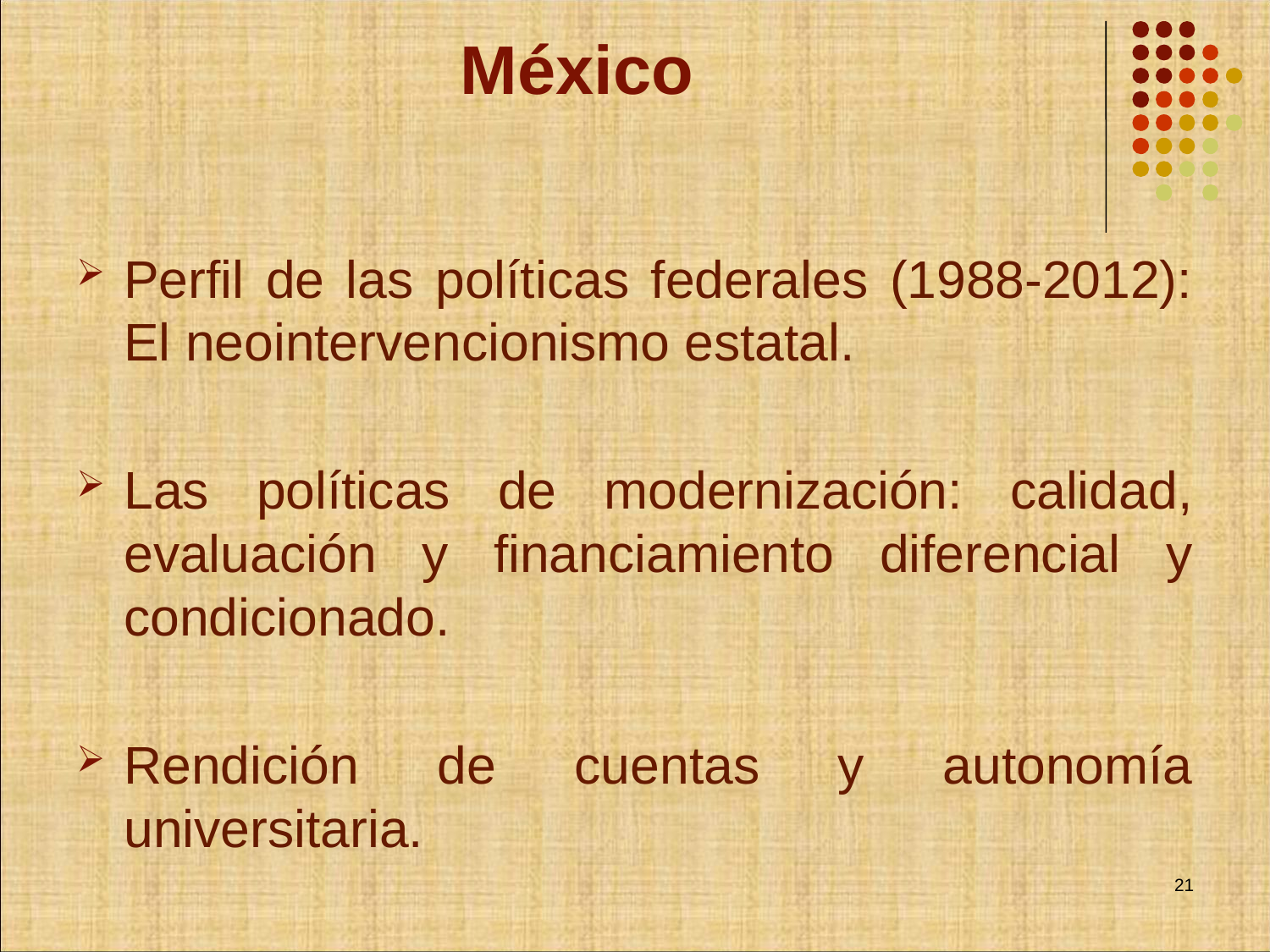

# México
Perfil de las políticas federales (1988-2012): El neointervencionismo estatal.

Las políticas de modernización: calidad, evaluación y financiamiento diferencial y condicionado.

Rendición de cuentas y autonomía universitaria.
21